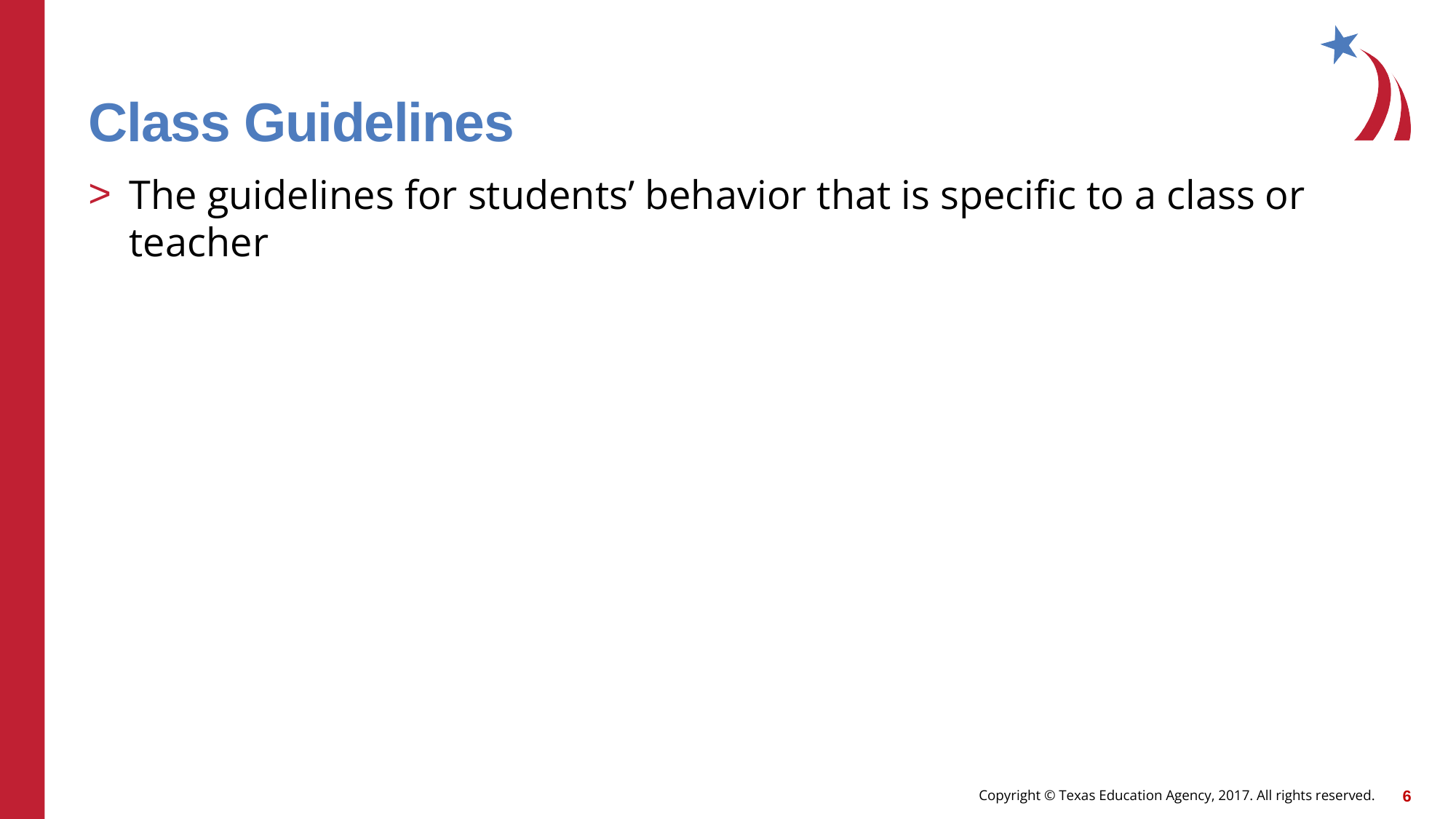

# Class Guidelines
The guidelines for students’ behavior that is specific to a class or teacher